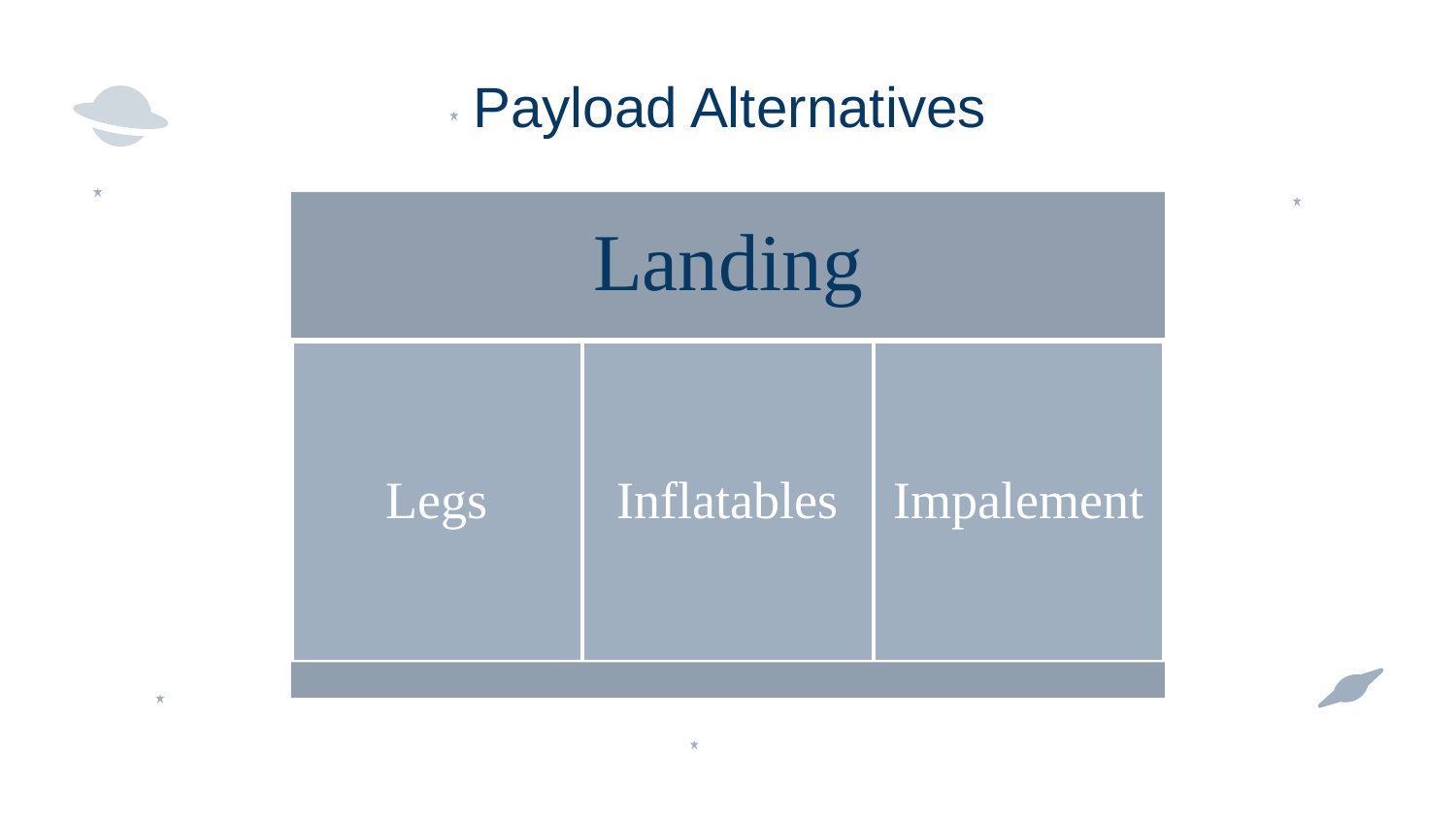

# Payload Alternatives
Landing
Legs
Inflatables
Impalement